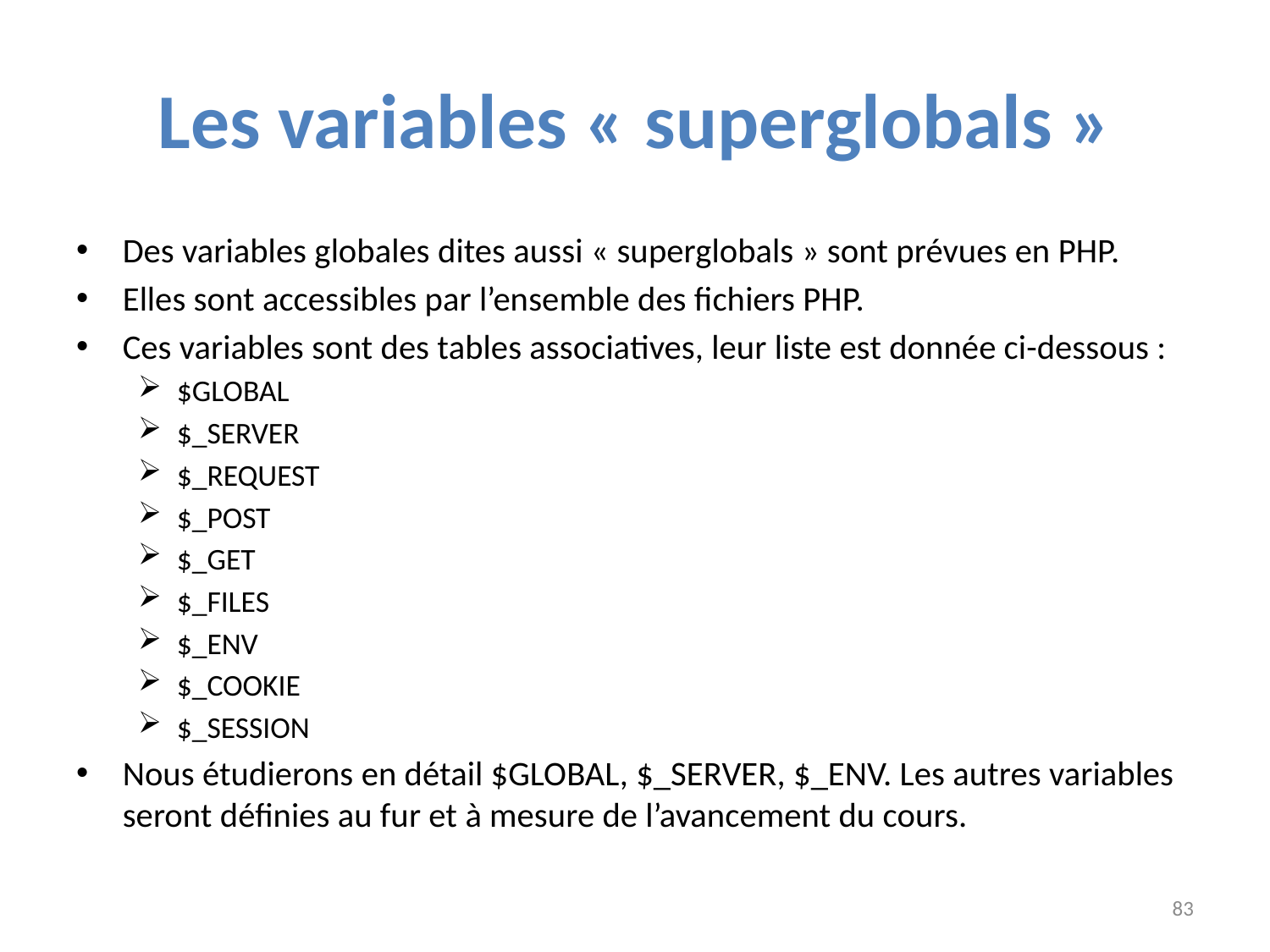

# Les variables « superglobals »
Des variables globales dites aussi « superglobals » sont prévues en PHP.
Elles sont accessibles par l’ensemble des fichiers PHP.
Ces variables sont des tables associatives, leur liste est donnée ci-dessous :
$GLOBAL
$_SERVER
$_REQUEST
$_POST
$_GET
$_FILES
$_ENV
$_COOKIE
$_SESSION
Nous étudierons en détail $GLOBAL, $_SERVER, $_ENV. Les autres variables seront définies au fur et à mesure de l’avancement du cours.
83